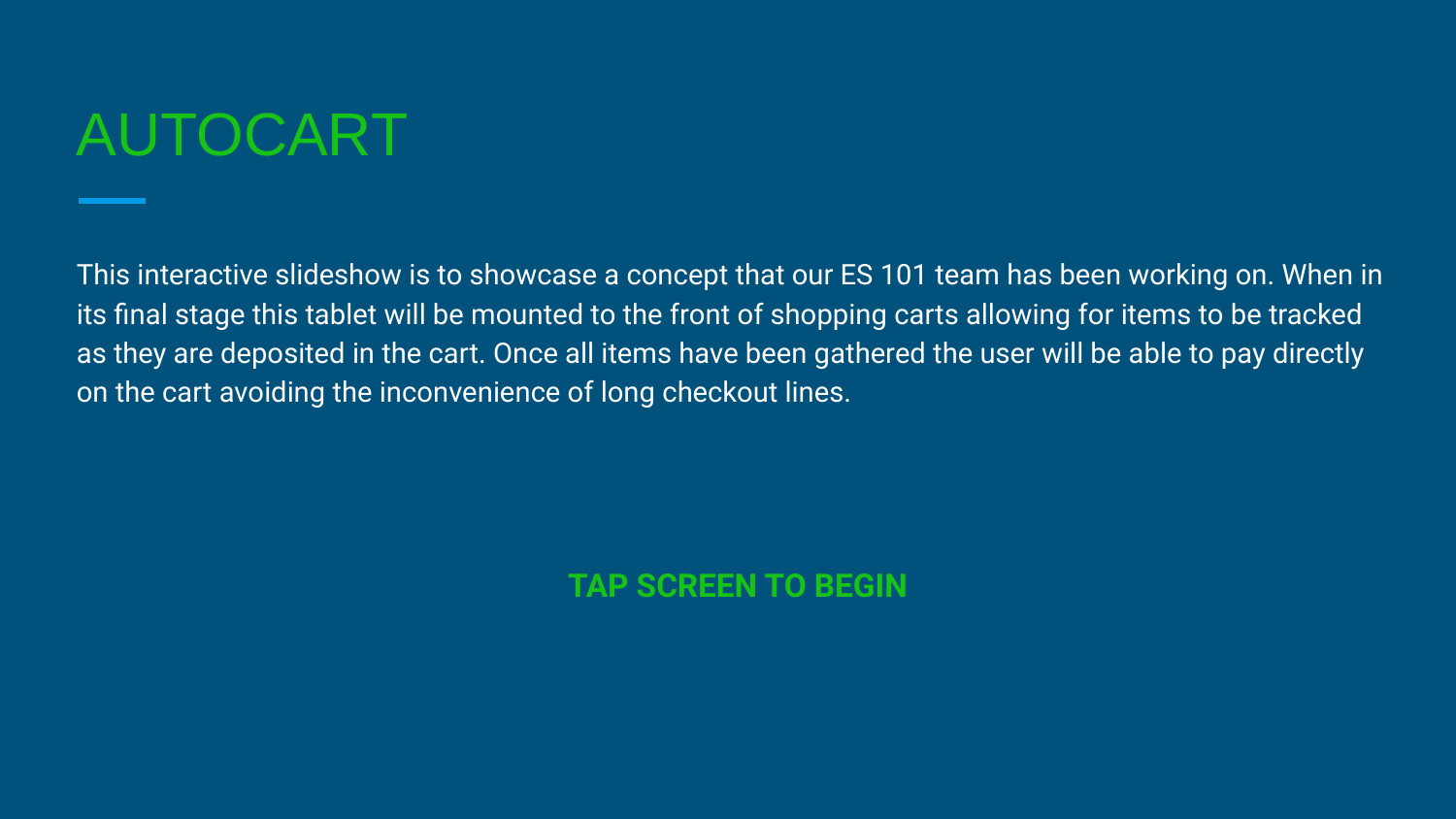

# AUTOCART
This interactive slideshow is to showcase a concept that our ES 101 team has been working on. When in its final stage this tablet will be mounted to the front of shopping carts allowing for items to be tracked as they are deposited in the cart. Once all items have been gathered the user will be able to pay directly on the cart avoiding the inconvenience of long checkout lines.

TAP SCREEN TO BEGIN